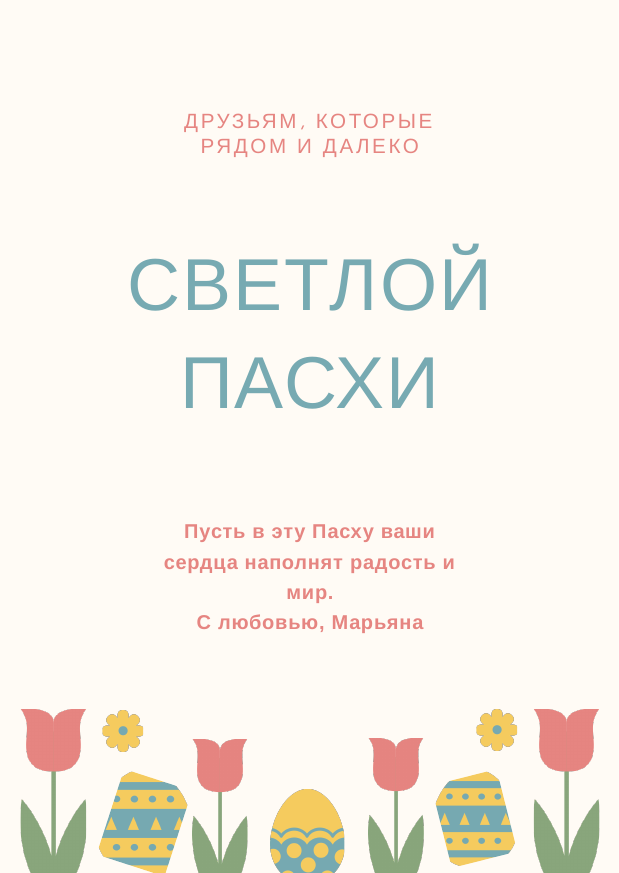

ДРУЗЬЯМ, КОТОРЫЕ РЯДОМ И ДАЛЕКО
СВЕТЛОЙ
ПАСХИ
Пусть в эту Пасху ваши сердца наполнят радость и мир.
С любовью, Марьяна